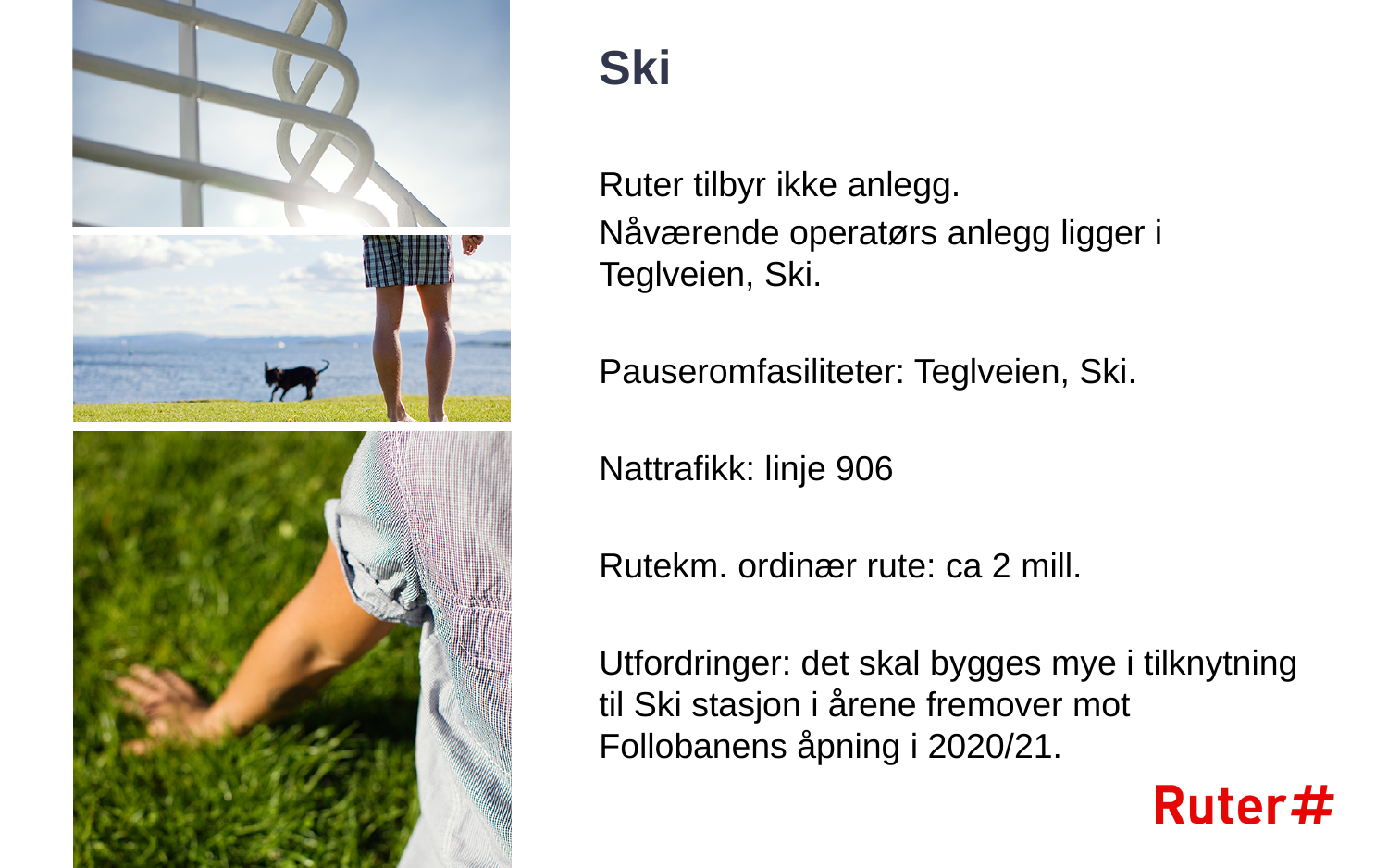

# Ski

Ruter tilbyr ikke anlegg.
Nåværende operatørs anlegg ligger i Teglveien, Ski.

Pauseromfasiliteter: Teglveien, Ski.

Nattrafikk: linje 906

Rutekm. ordinær rute: ca 2 mill.

Utfordringer: det skal bygges mye i tilknytning til Ski stasjon i årene fremover mot Follobanens åpning i 2020/21.